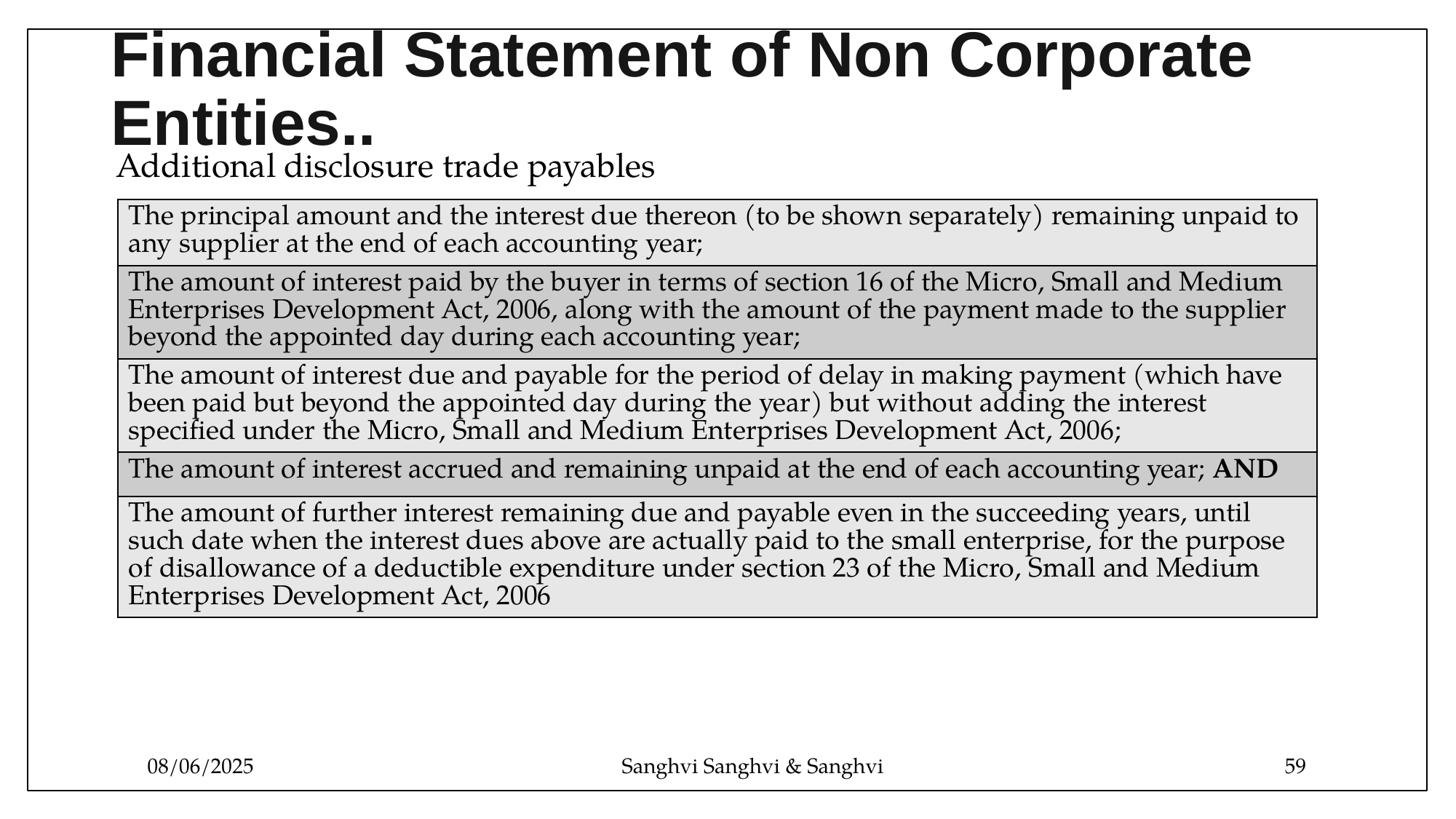

# Financial Statement of Non Corporate Entities..
Additional disclosure trade payables

| The principal amount and the interest due thereon (to be shown separately) remaining unpaid to any supplier at the end of each accounting year; |
| --- |
| The amount of interest paid by the buyer in terms of section 16 of the Micro, Small and Medium Enterprises Development Act, 2006, along with the amount of the payment made to the supplier beyond the appointed day during each accounting year; |
| The amount of interest due and payable for the period of delay in making payment (which have been paid but beyond the appointed day during the year) but without adding the interest specified under the Micro, Small and Medium Enterprises Development Act, 2006; |
| The amount of interest accrued and remaining unpaid at the end of each accounting year; AND |
| The amount of further interest remaining due and payable even in the succeeding years, until such date when the interest dues above are actually paid to the small enterprise, for the purpose of disallowance of a deductible expenditure under section 23 of the Micro, Small and Medium Enterprises Development Act, 2006 |
08/06/2025
Sanghvi Sanghvi & Sanghvi
59